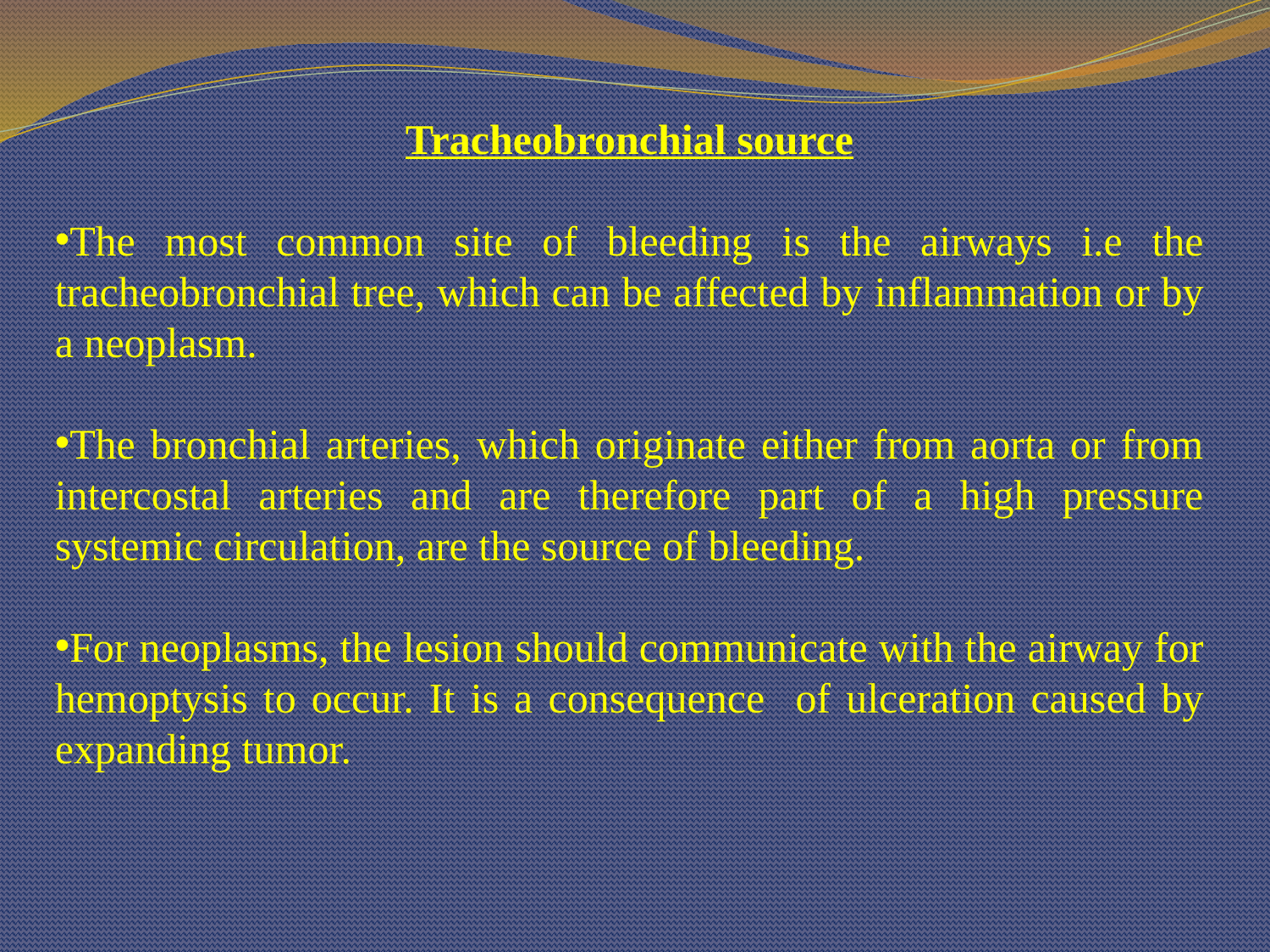

Tracheobronchial source

The most common site of bleeding is the airways i.e the tracheobronchial tree, which can be affected by inflammation or by a neoplasm.

The bronchial arteries, which originate either from aorta or from intercostal arteries and are therefore part of a high pressure systemic circulation, are the source of bleeding.

For neoplasms, the lesion should communicate with the airway for hemoptysis to occur. It is a consequence  of ulceration caused by expanding tumor.